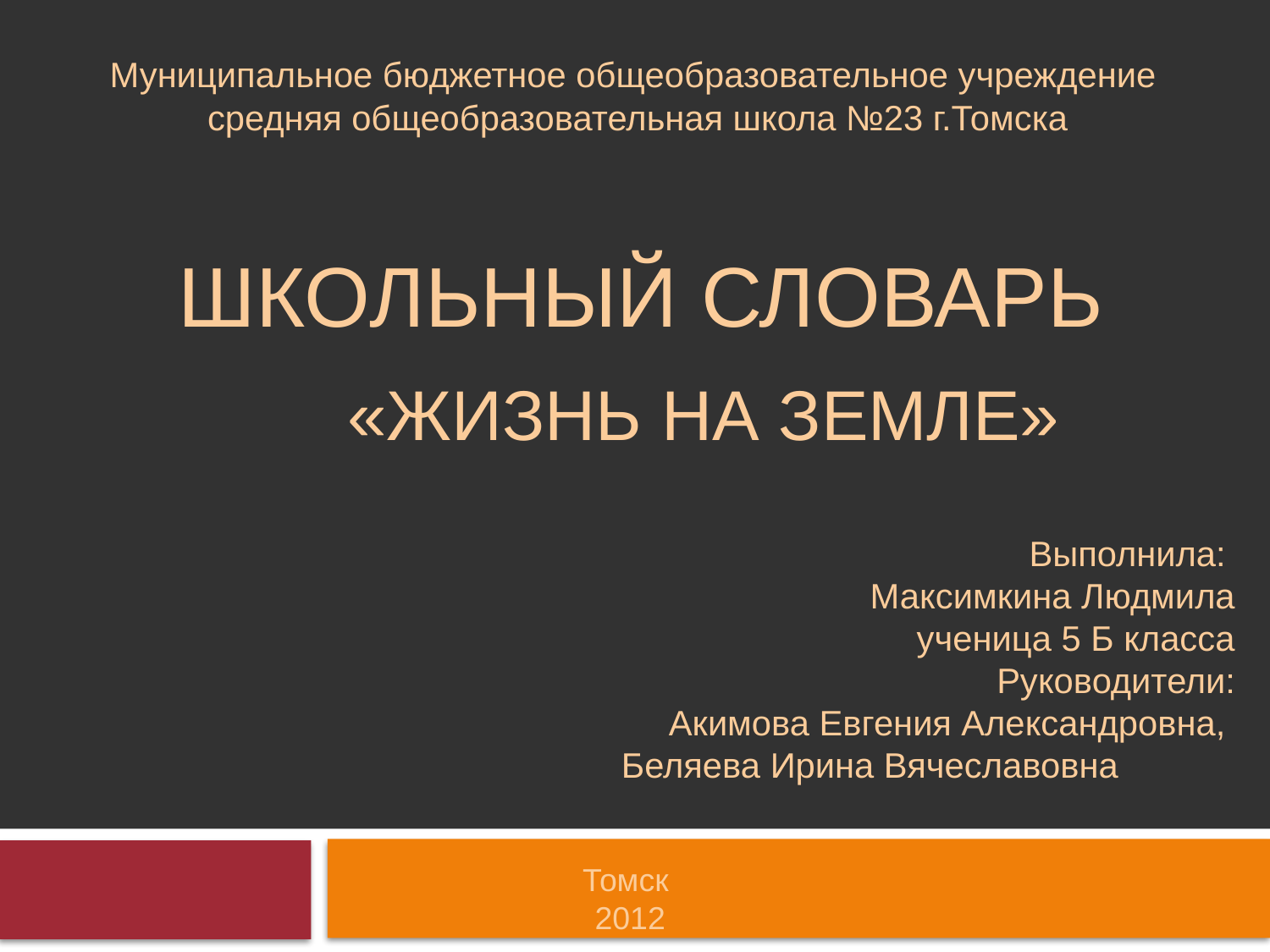

Муниципальное бюджетное общеобразовательное учреждение
средняя общеобразовательная школа №23 г.Томска

ШКОЛЬНЫЙ СЛОВАРЬ
«ЖИЗНЬ НА ЗЕМЛЕ»
Выполнила:
Максимкина Людмила
ученица 5 Б класса
Руководители:
Акимова Евгения Александровна,
Беляева Ирина Вячеславовна

Томск
2012